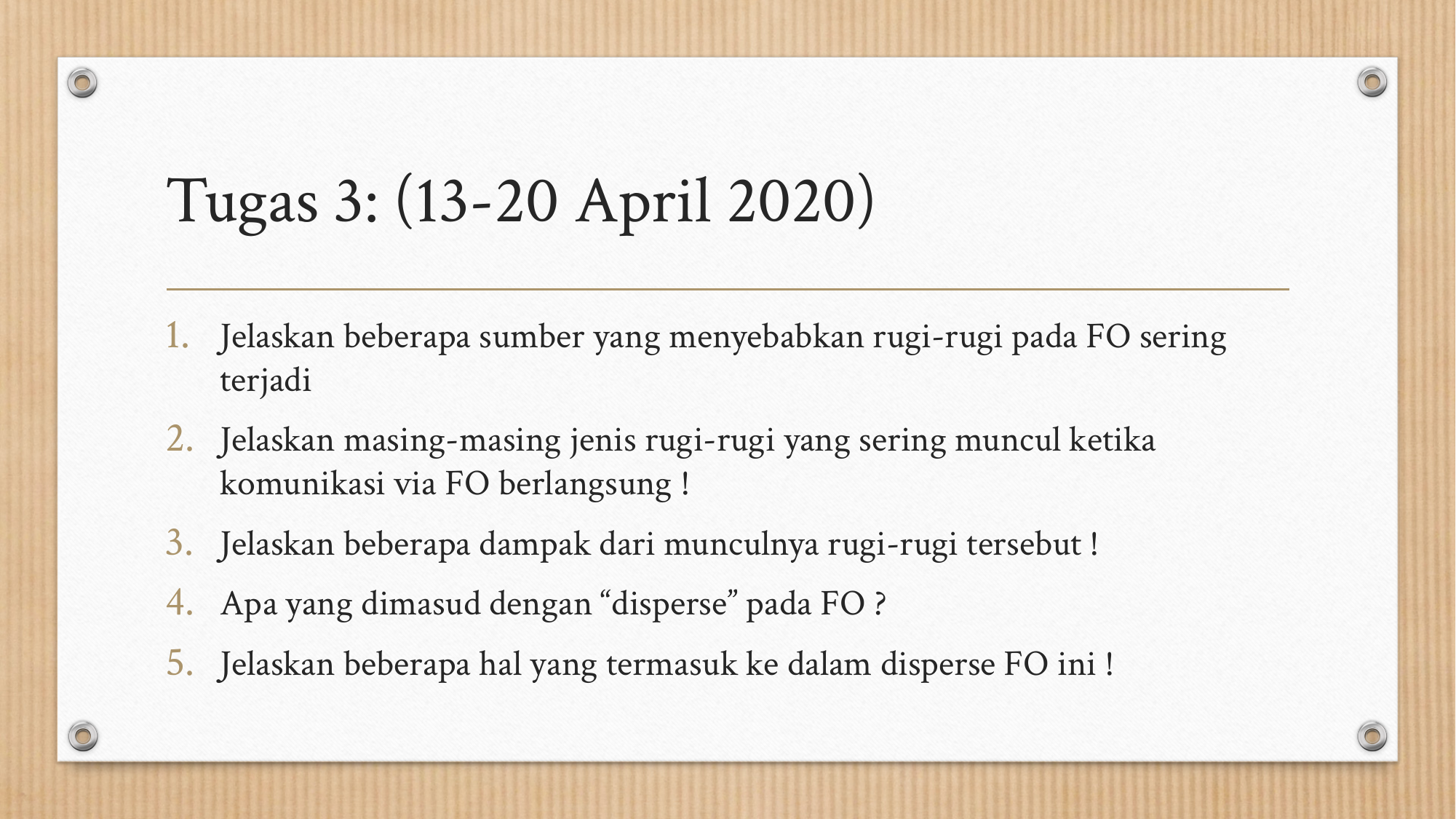

# Tugas 3: (13-20 April 2020)
Jelaskan beberapa sumber yang menyebabkan rugi-rugi pada FO sering terjadi
Jelaskan masing-masing jenis rugi-rugi yang sering muncul ketika komunikasi via FO berlangsung !
Jelaskan beberapa dampak dari munculnya rugi-rugi tersebut !
Apa yang dimasud dengan “disperse” pada FO ?
Jelaskan beberapa hal yang termasuk ke dalam disperse FO ini !